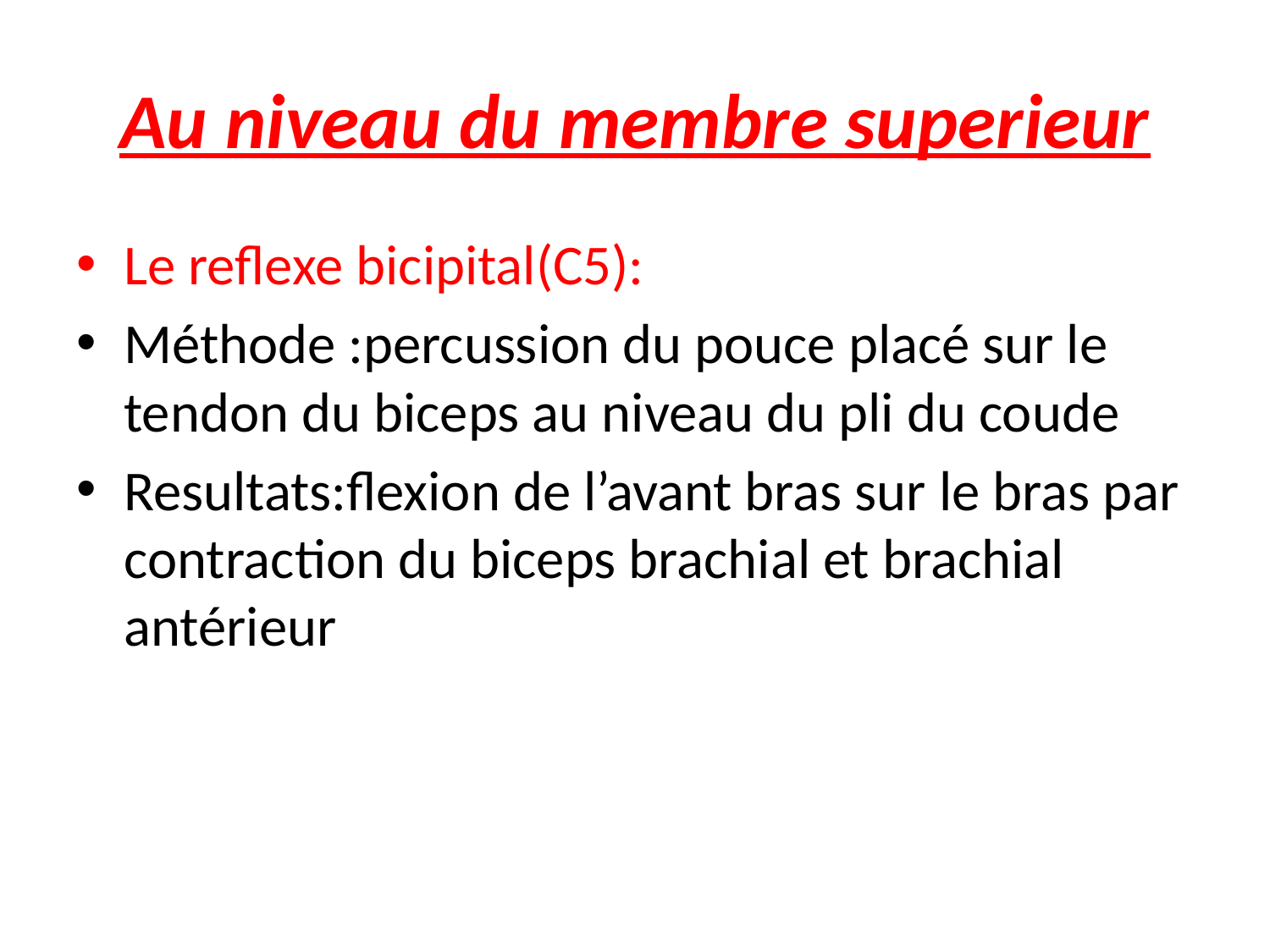

# Au niveau du membre superieur
Le reflexe bicipital(C5):
Méthode :percussion du pouce placé sur le tendon du biceps au niveau du pli du coude
Resultats:flexion de l’avant bras sur le bras par contraction du biceps brachial et brachial antérieur